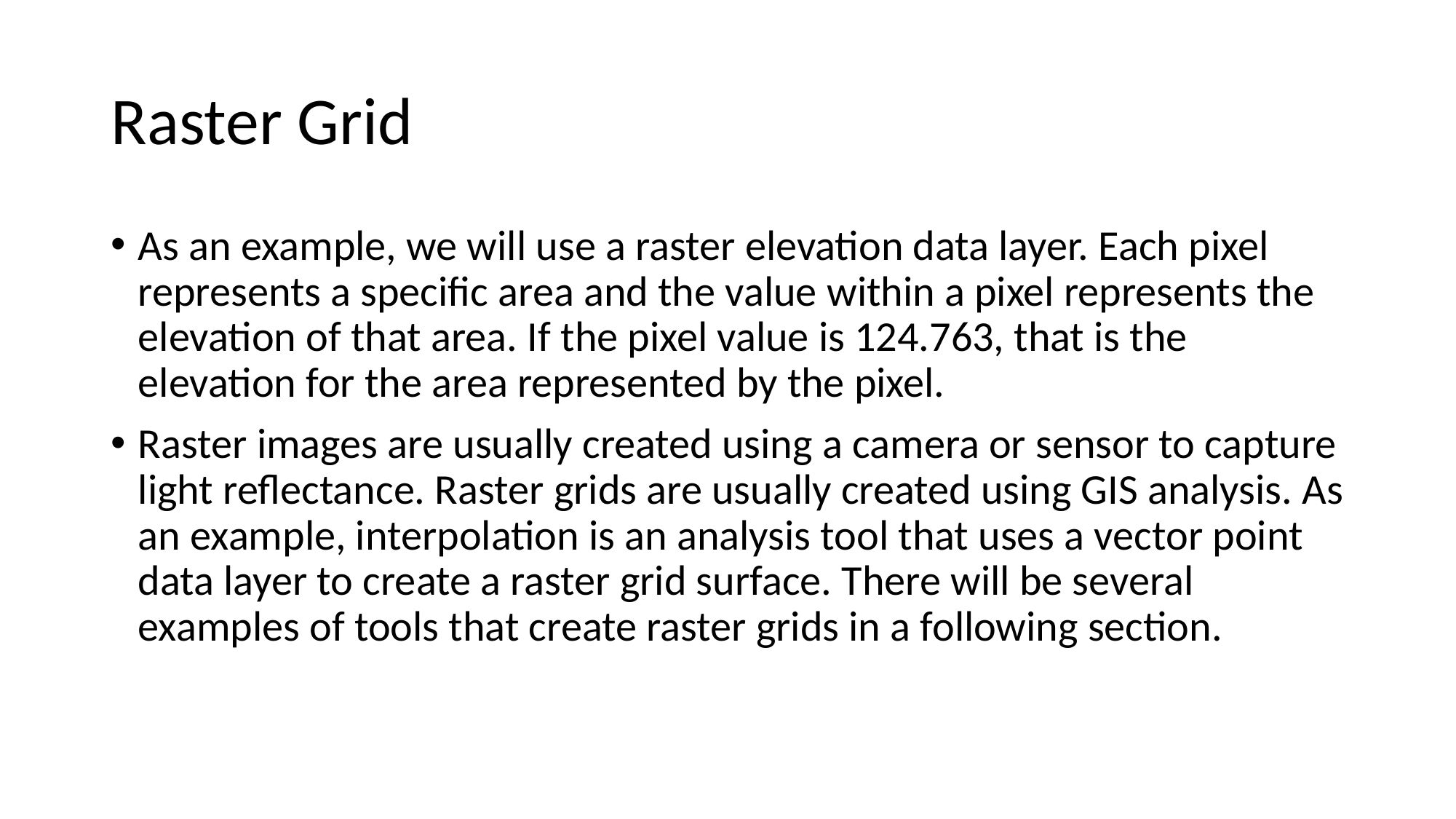

# Raster Grid
As an example, we will use a raster elevation data layer. Each pixel represents a specific area and the value within a pixel represents the elevation of that area. If the pixel value is 124.763, that is the elevation for the area represented by the pixel.
Raster images are usually created using a camera or sensor to capture light reflectance. Raster grids are usually created using GIS analysis. As an example, interpolation is an analysis tool that uses a vector point data layer to create a raster grid surface. There will be several examples of tools that create raster grids in a following section.